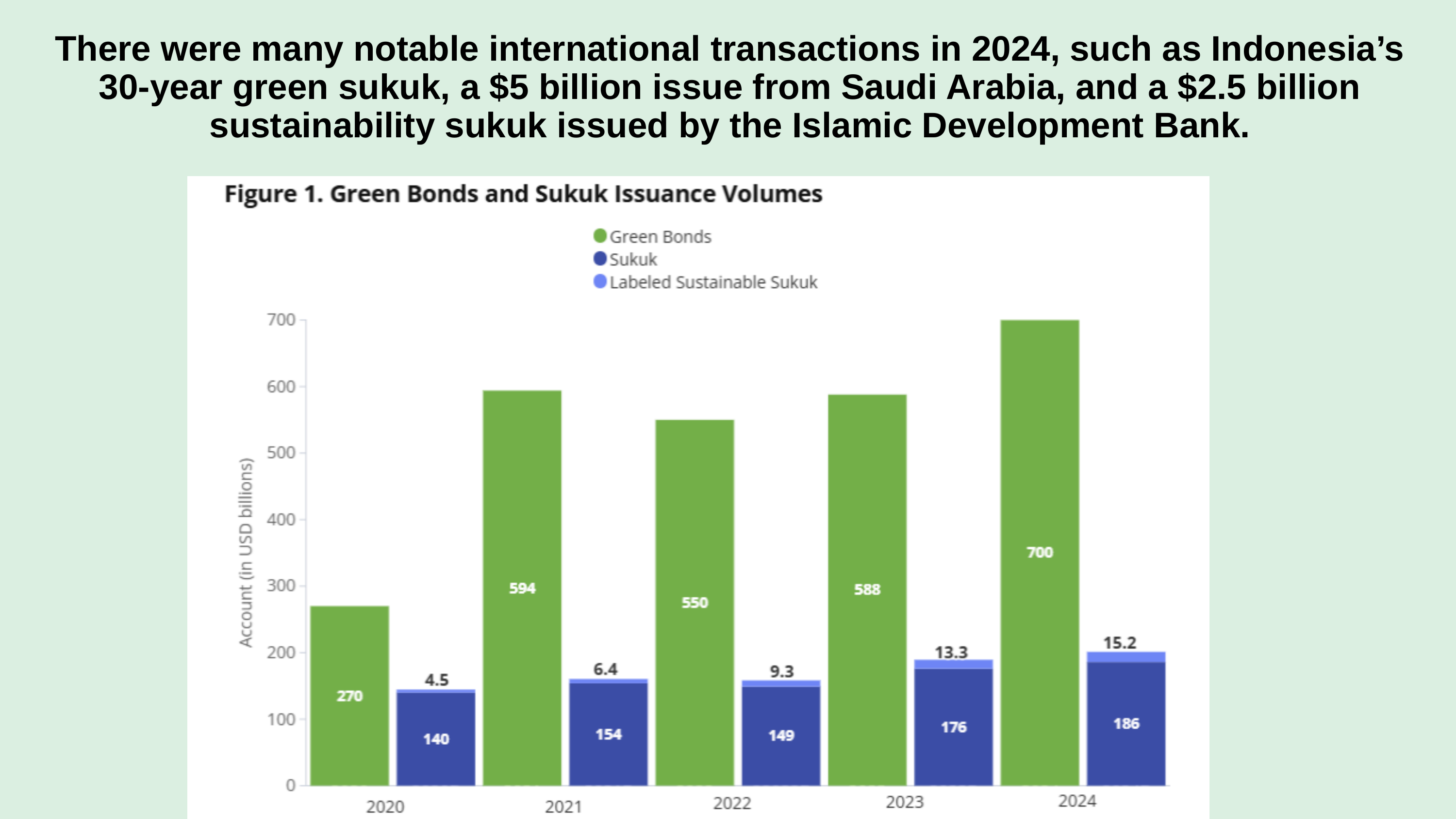

There were many notable international transactions in 2024, such as Indonesia’s 30-year green sukuk, a $5 billion issue from Saudi Arabia, and a $2.5 billion sustainability sukuk issued by the Islamic Development Bank.